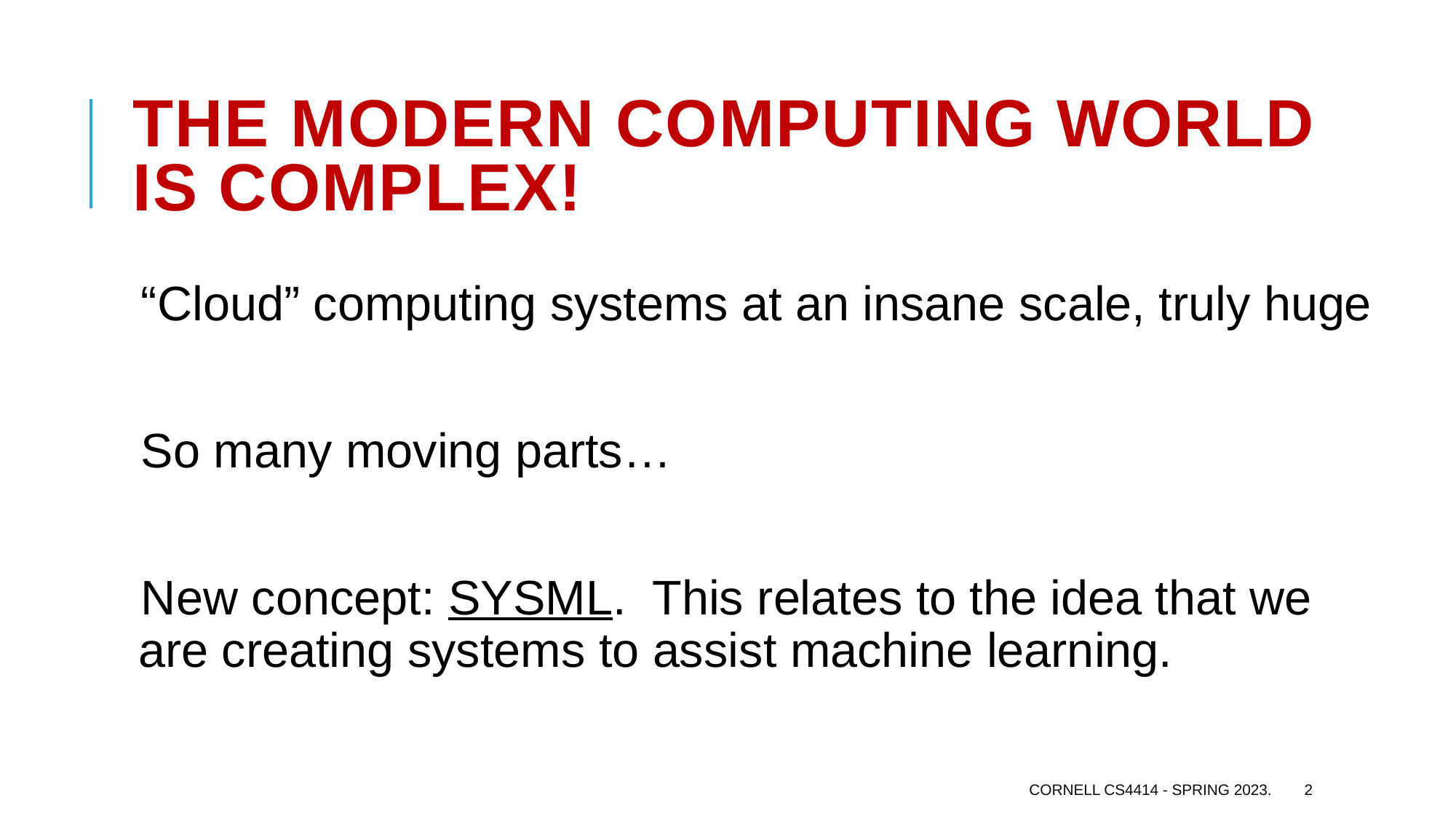

# The modern computing world is complex!
“Cloud” computing systems at an insane scale, truly huge

So many moving parts…

New concept: SYSML.  This relates to the idea that we are creating systems to assist machine learning.
Cornell CS4414 - Spring 2023.
2